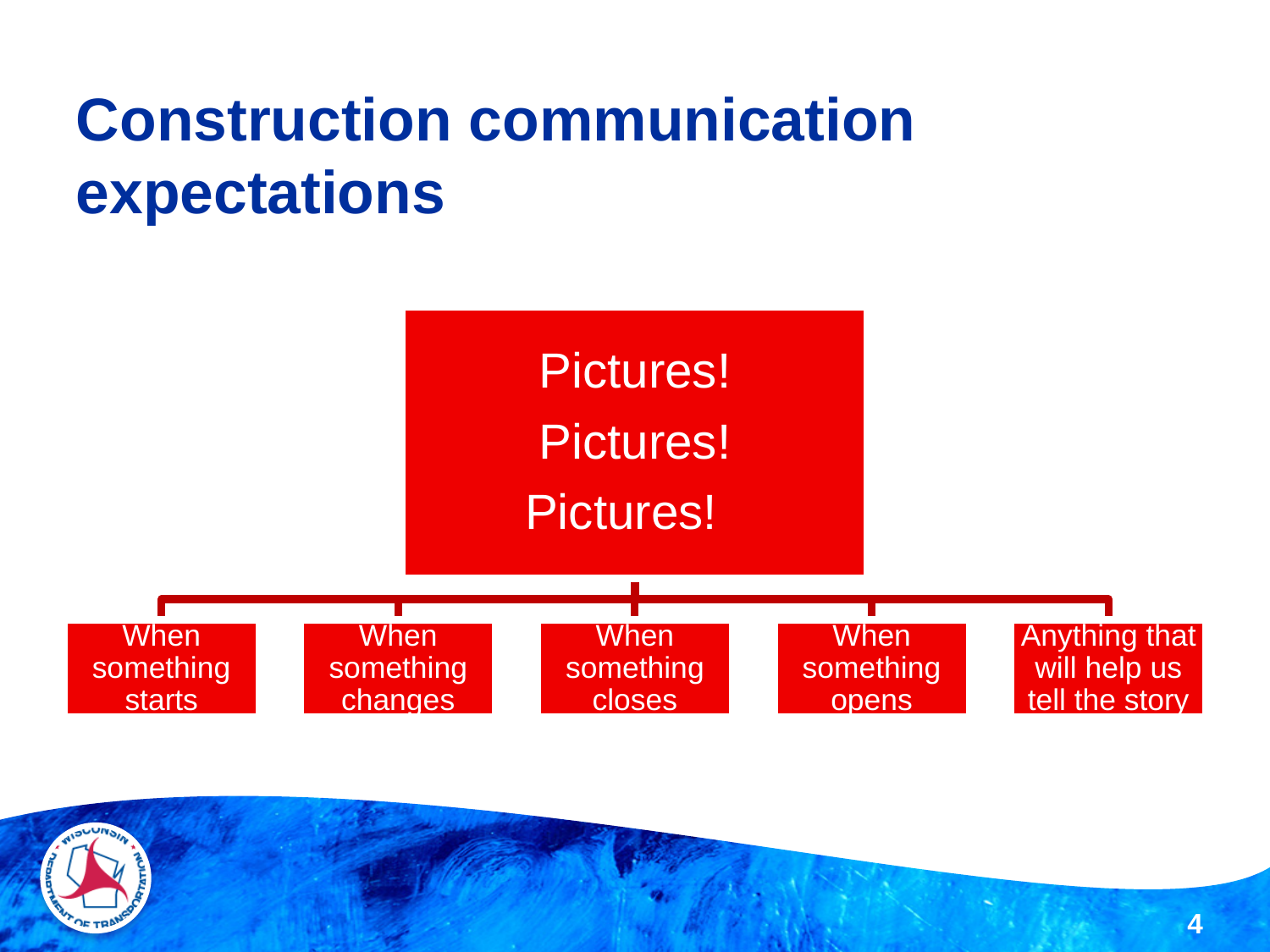

# Construction communication expectations
Pictures!
Pictures!
Pictures!
When something starts
When something changes
When something closes
When something opens
Anything that will help us tell the story
4